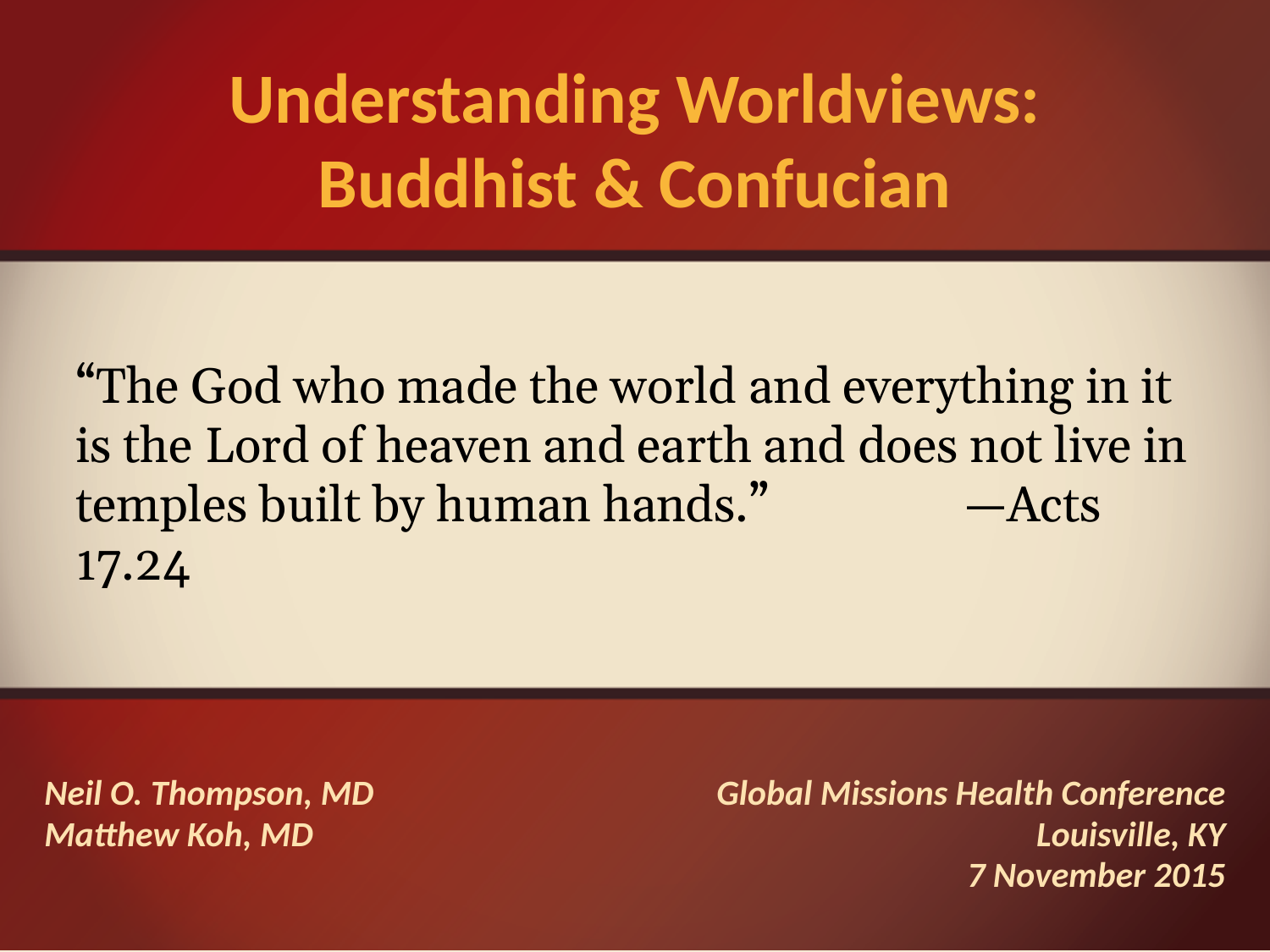

# Understanding Worldviews: Buddhist & Confucian
“The God who made the world and everything in it is the Lord of heaven and earth and does not live in temples built by human hands.”		—Acts 17.24
Neil O. Thompson, MD
Matthew Koh, MD
Global Missions Health Conference
Louisville, KY
7 November 2015